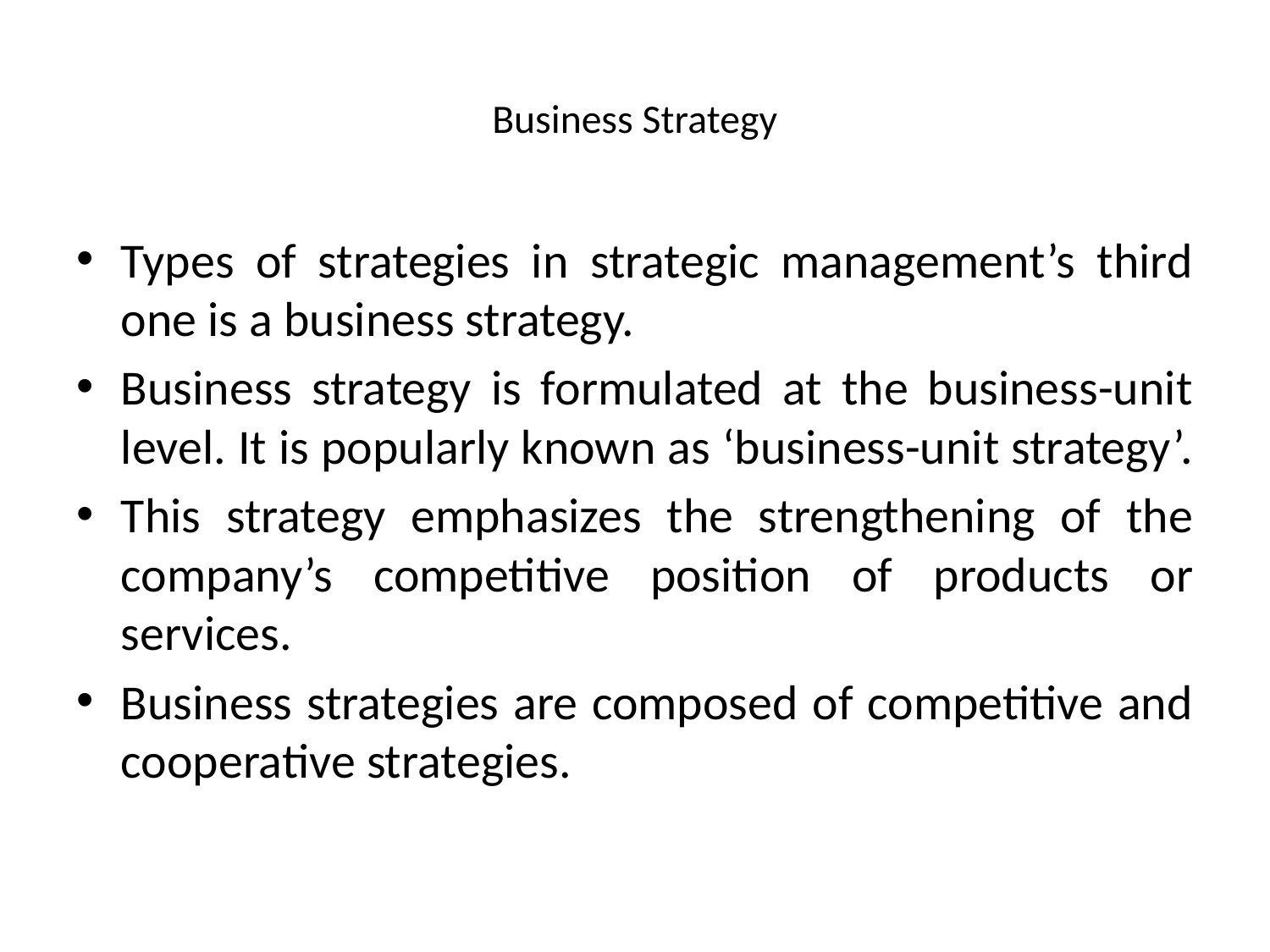

# Business Strategy
Types of strategies in strategic management’s third one is a business strategy.
Business strategy is formulated at the business-unit level. It is popularly known as ‘business-unit strategy’.
This strategy emphasizes the strengthening of the company’s competitive position of products or services.
Business strategies are composed of competitive and cooperative strategies.